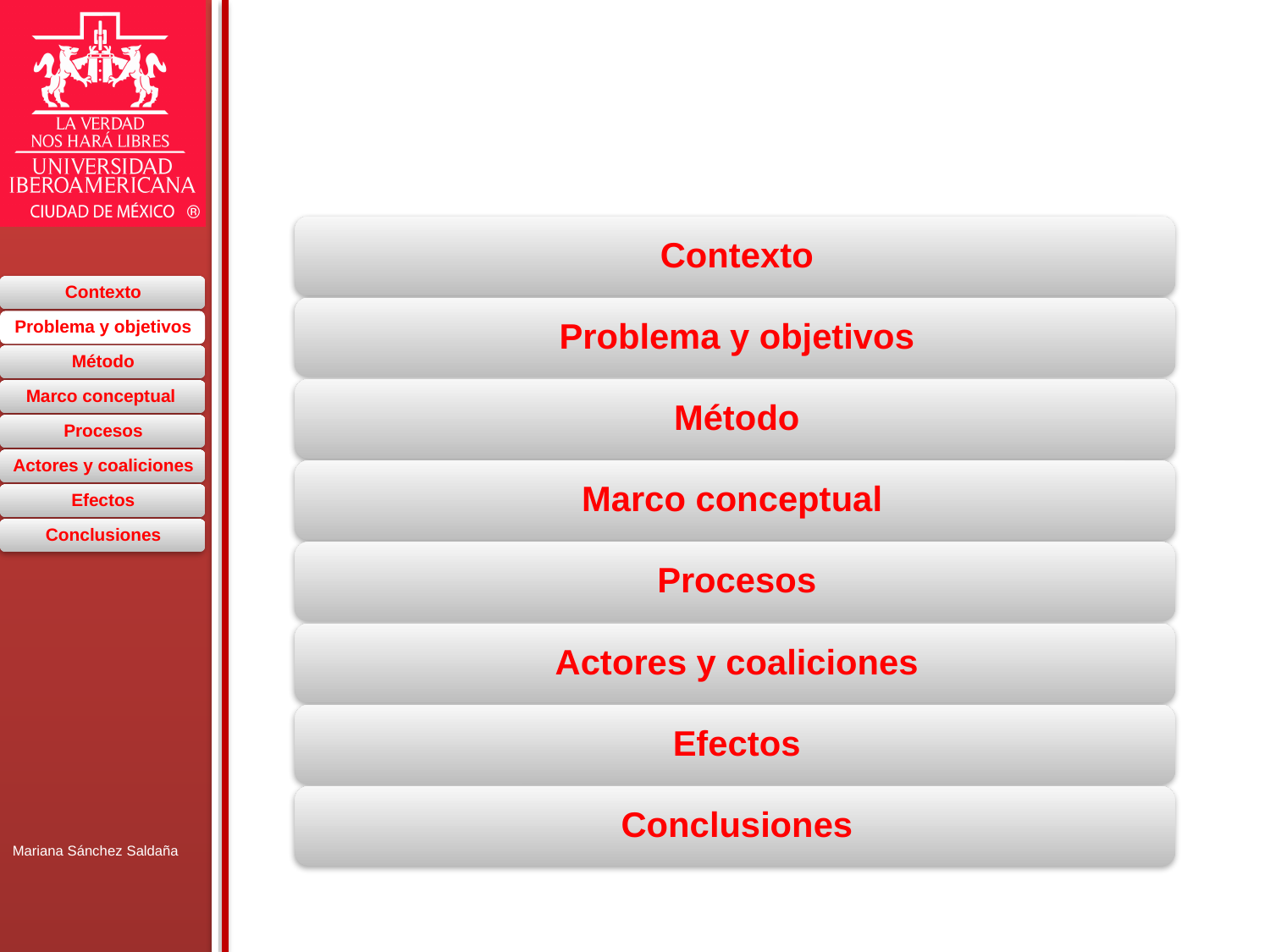

# Estructura
Contexto
Problema y objetivos
Método
Marco conceptual
Procesos
Actores y coaliciones
Efectos
Conclusiones
Contexto
Problema y objetivos
Método
Marco conceptual
Procesos
Actores y coaliciones
Efectos
Conclusiones